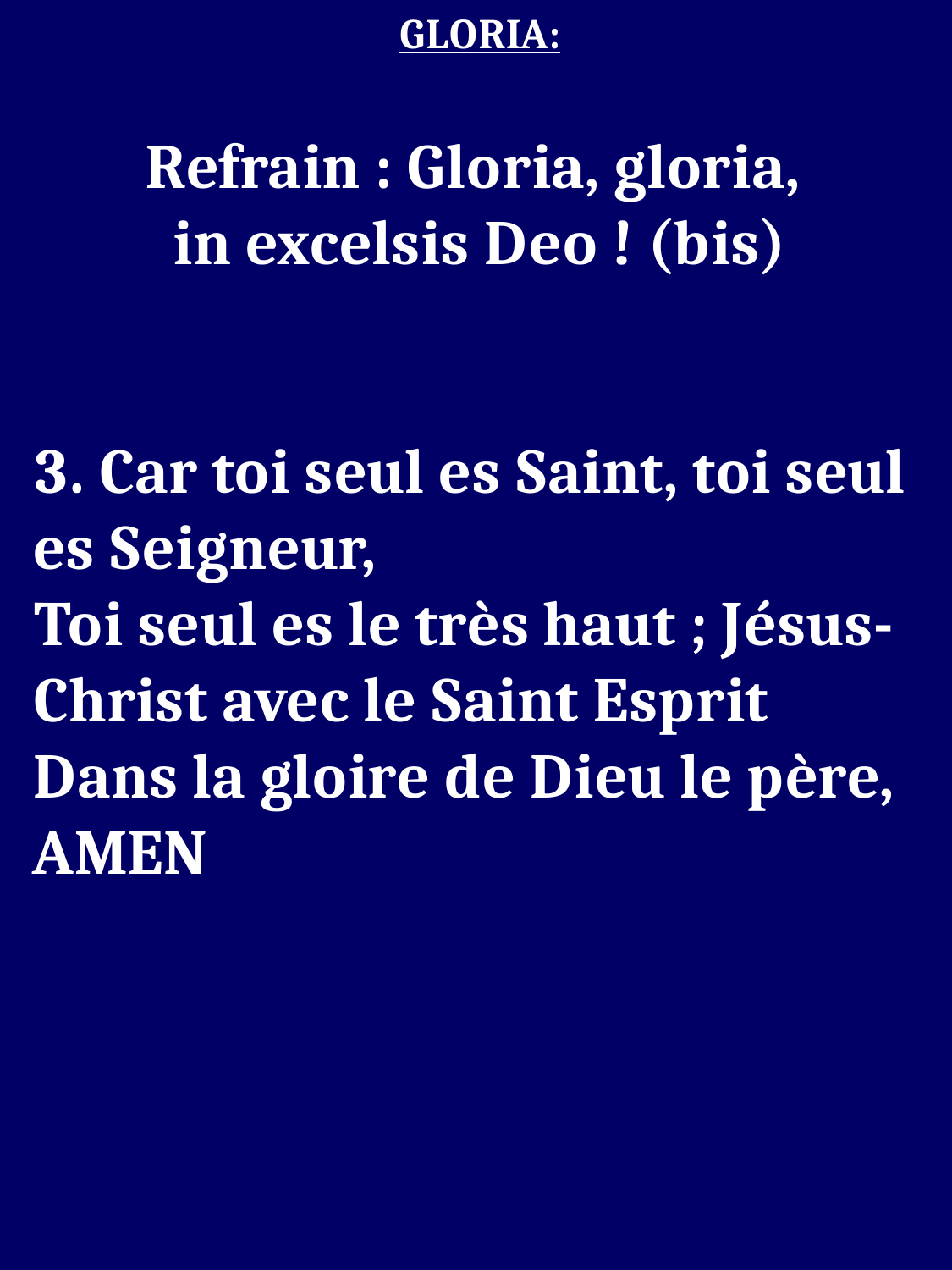

GLORIA:

Refrain : Gloria, gloria,
in excelsis Deo ! (bis)

3. Car toi seul es Saint, toi seul es Seigneur,
Toi seul es le très haut ; Jésus-Christ avec le Saint Esprit
Dans la gloire de Dieu le père, AMEN